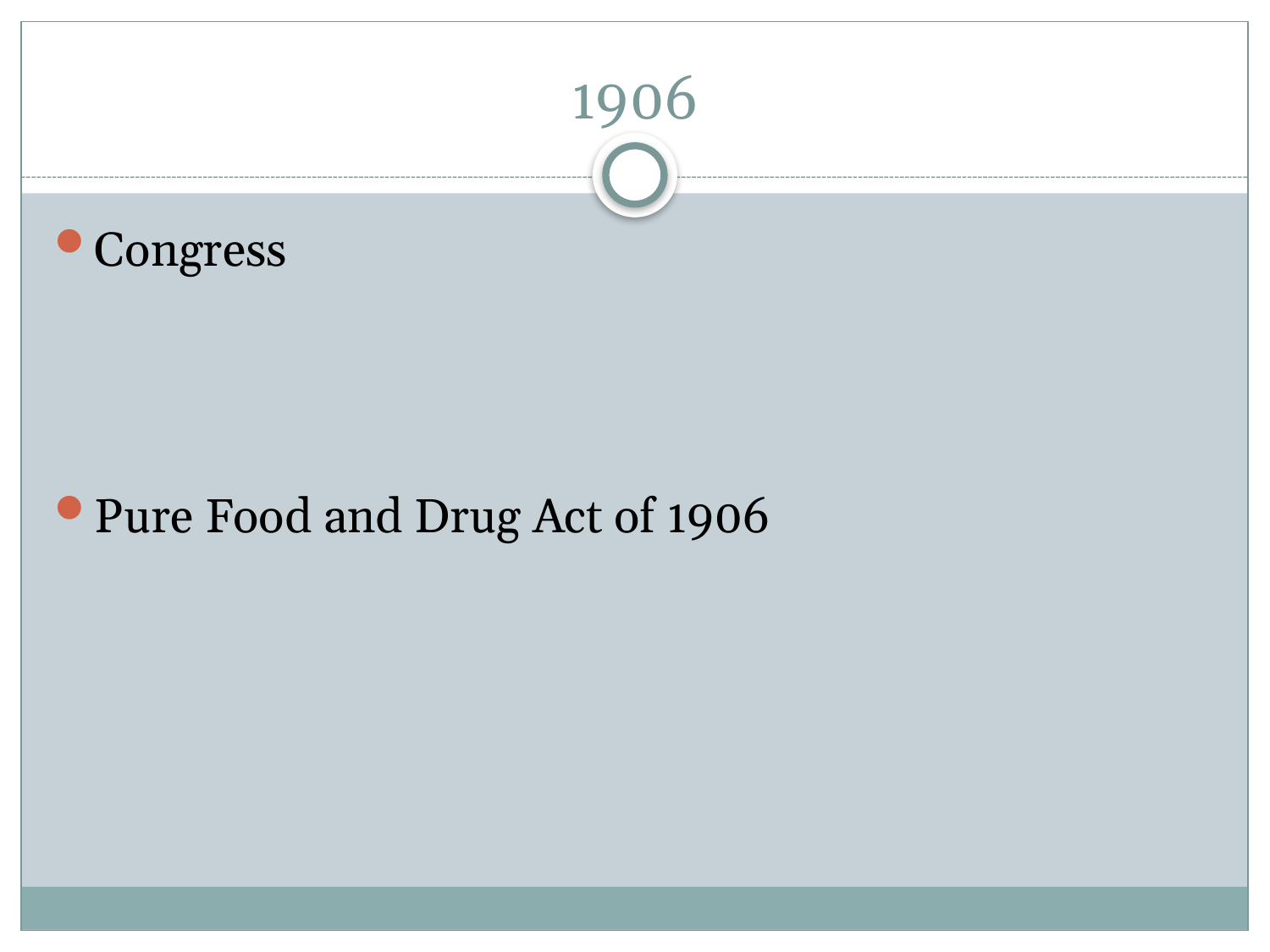

# 1906
Congress

Pure Food and Drug Act of 1906